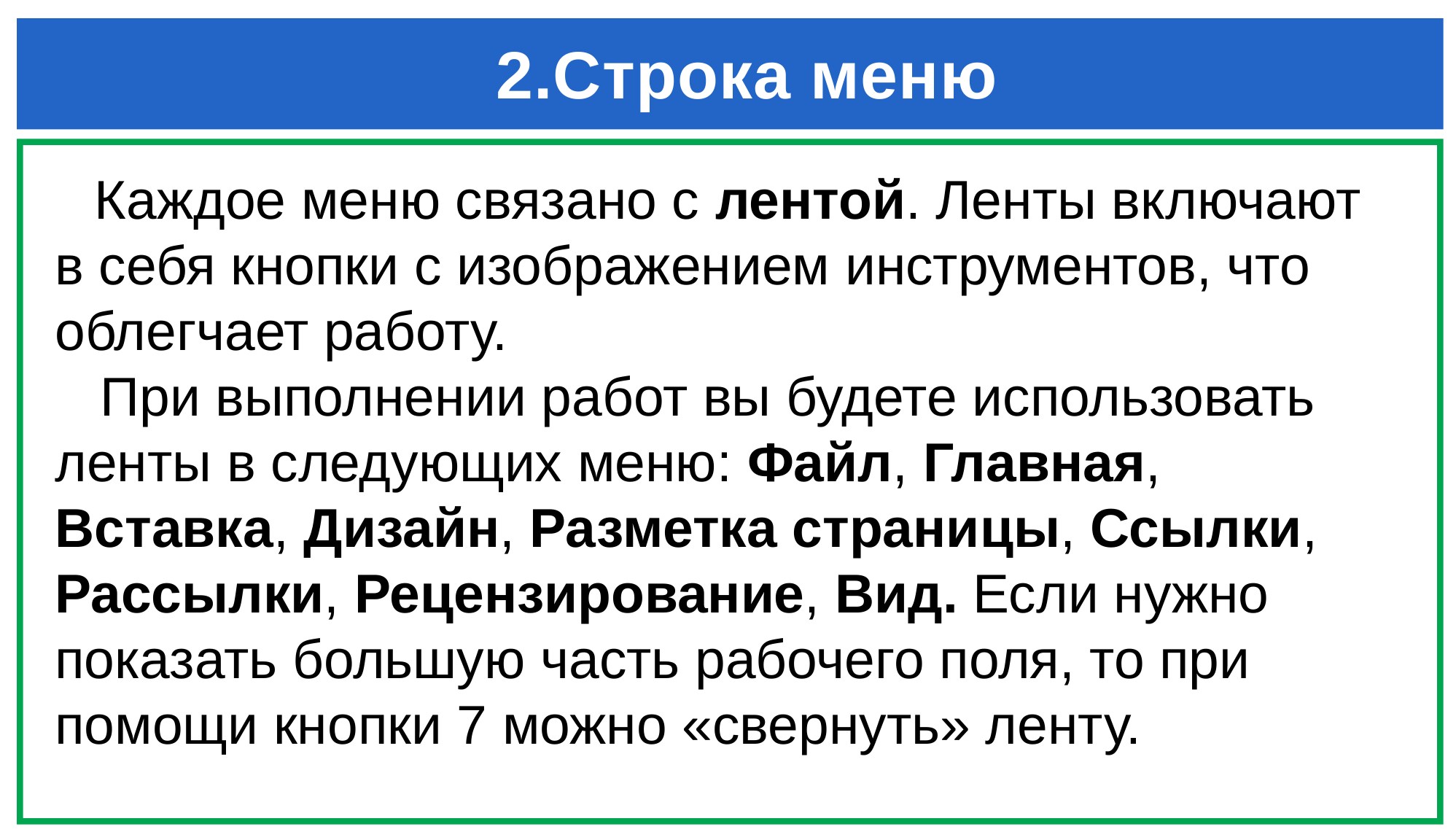

# 2.Строка меню
   Каждое меню связано с лентой. Ленты включают в себя кнопки с изображением инструментов, что облегчает работу.
   При выполнении работ вы будете использовать ленты в следующих меню: Файл, Главная, Вставка, Дизайн, Разметка страницы, Ссылки, Рассылки, Рецензирование, Вид. Если нужно показать большую часть рабочего поля, то при помощи кнопки 7 можно «свернуть» ленту.